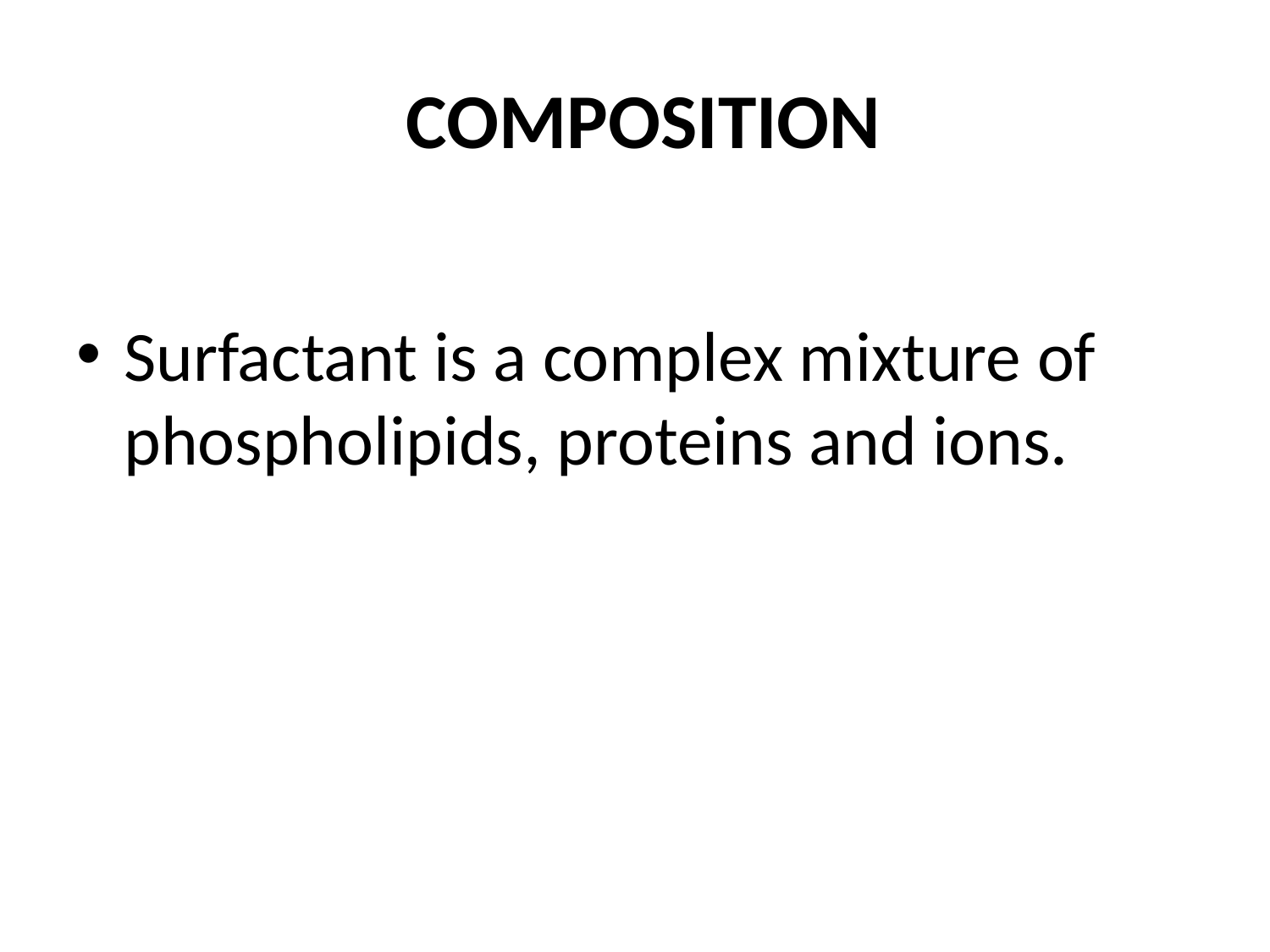

# COMPOSITION

Surfactant is a complex mixture of phospholipids, proteins and ions.